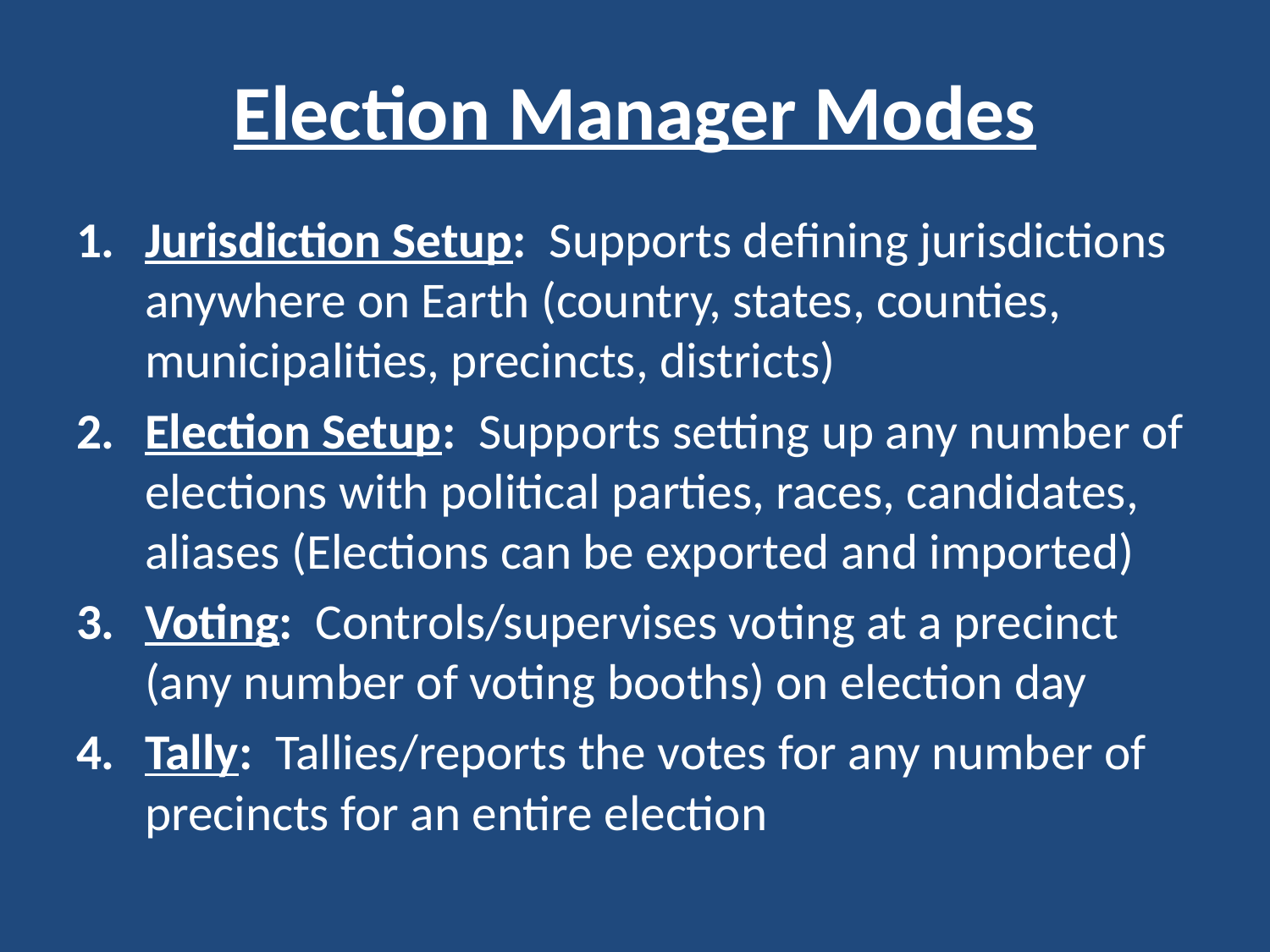

# Election Manager Modes
Jurisdiction Setup:  Supports defining jurisdictions anywhere on Earth (country, states, counties, municipalities, precincts, districts)
Election Setup:  Supports setting up any number of elections with political parties, races, candidates, aliases (Elections can be exported and imported)
Voting:  Controls/supervises voting at a precinct (any number of voting booths) on election day
Tally:  Tallies/reports the votes for any number of precincts for an entire election